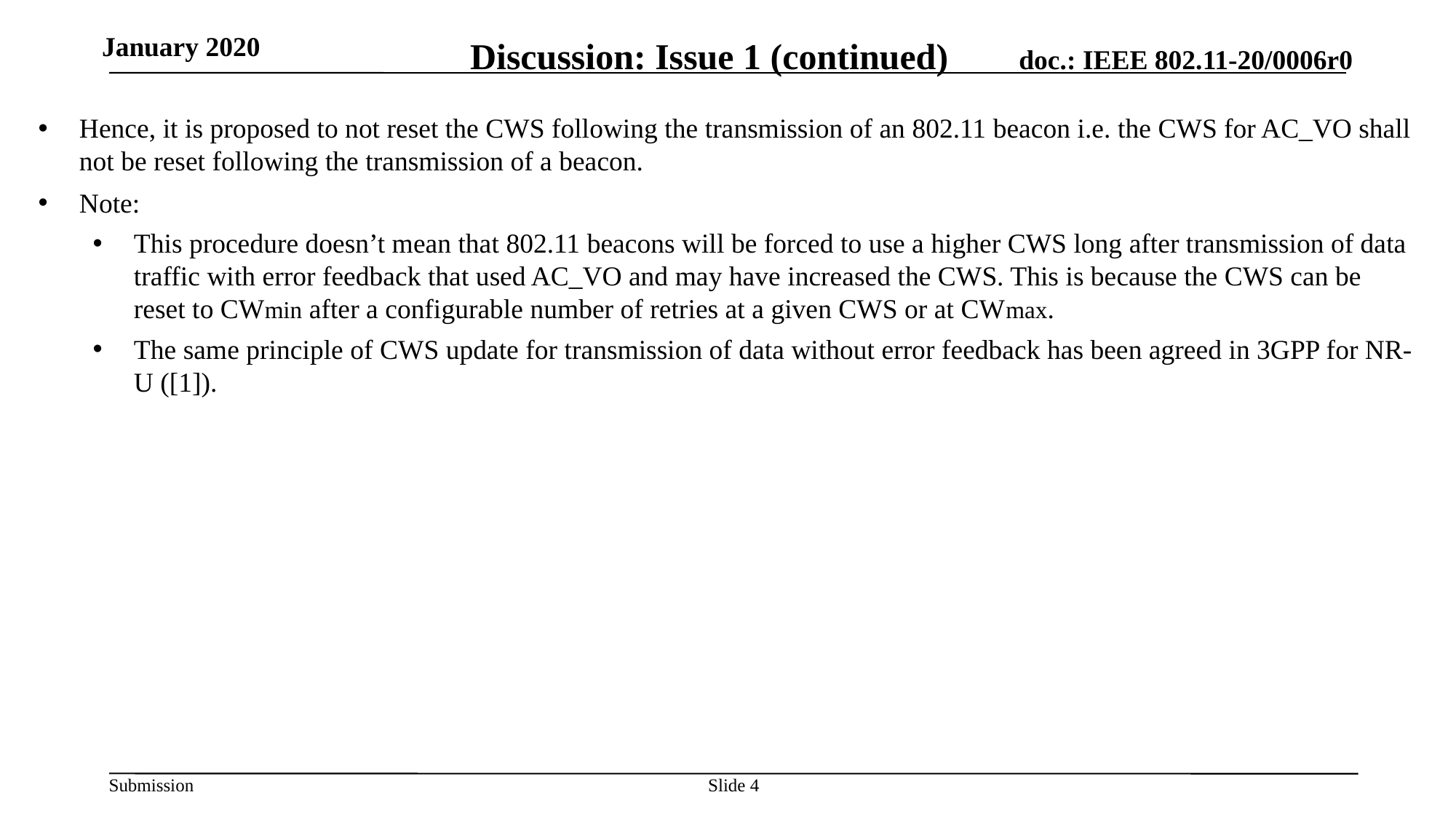

# Discussion: Issue 1 (continued)
January 2020

Hence, it is proposed to not reset the CWS following the transmission of an 802.11 beacon i.e. the CWS for AC_VO shall not be reset following the transmission of a beacon.
Note:
This procedure doesn’t mean that 802.11 beacons will be forced to use a higher CWS long after transmission of data traffic with error feedback that used AC_VO and may have increased the CWS. This is because the CWS can be reset to CWmin after a configurable number of retries at a given CWS or at CWmax.
The same principle of CWS update for transmission of data without error feedback has been agreed in 3GPP for NR-U ([1]).

Slide 4